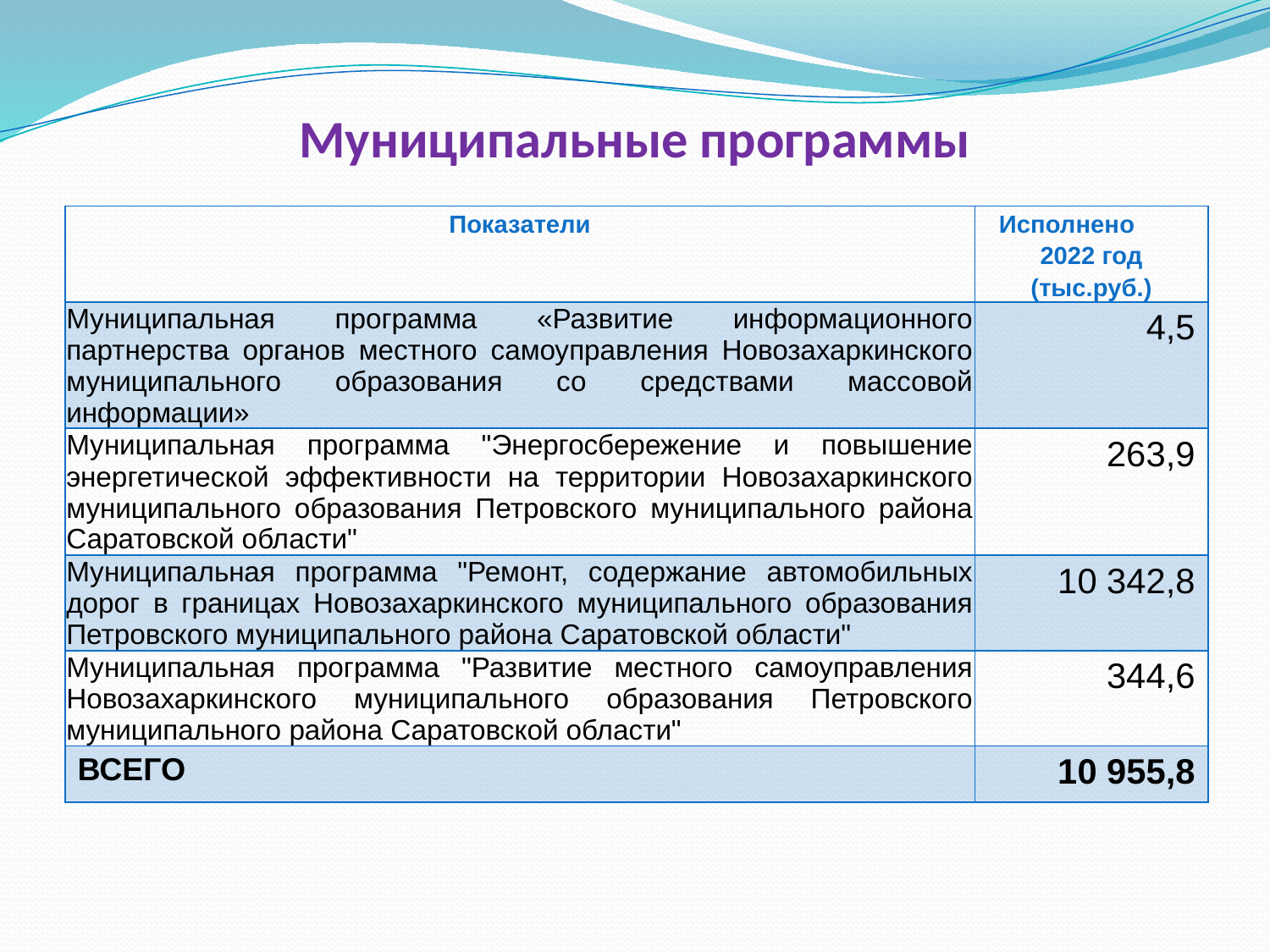

# Муниципальные программы
| Показатели | Исполнено 2022 год (тыс.руб.) |
| --- | --- |
| Муниципальная программа «Развитие информационного партнерства органов местного самоуправления Новозахаркинского муниципального образования со средствами массовой информации» | 4,5 |
| Муниципальная программа "Энергосбережение и повышение энергетической эффективности на территории Новозахаркинского муниципального образования Петровского муниципального района Саратовской области" | 263,9 |
| Муниципальная программа "Ремонт, содержание автомобильных дорог в границах Новозахаркинского муниципального образования Петровского муниципального района Саратовской области" | 10 342,8 |
| Муниципальная программа "Развитие местного самоуправления Новозахаркинского муниципального образования Петровского муниципального района Саратовской области" | 344,6 |
| ВСЕГО | 10 955,8 |